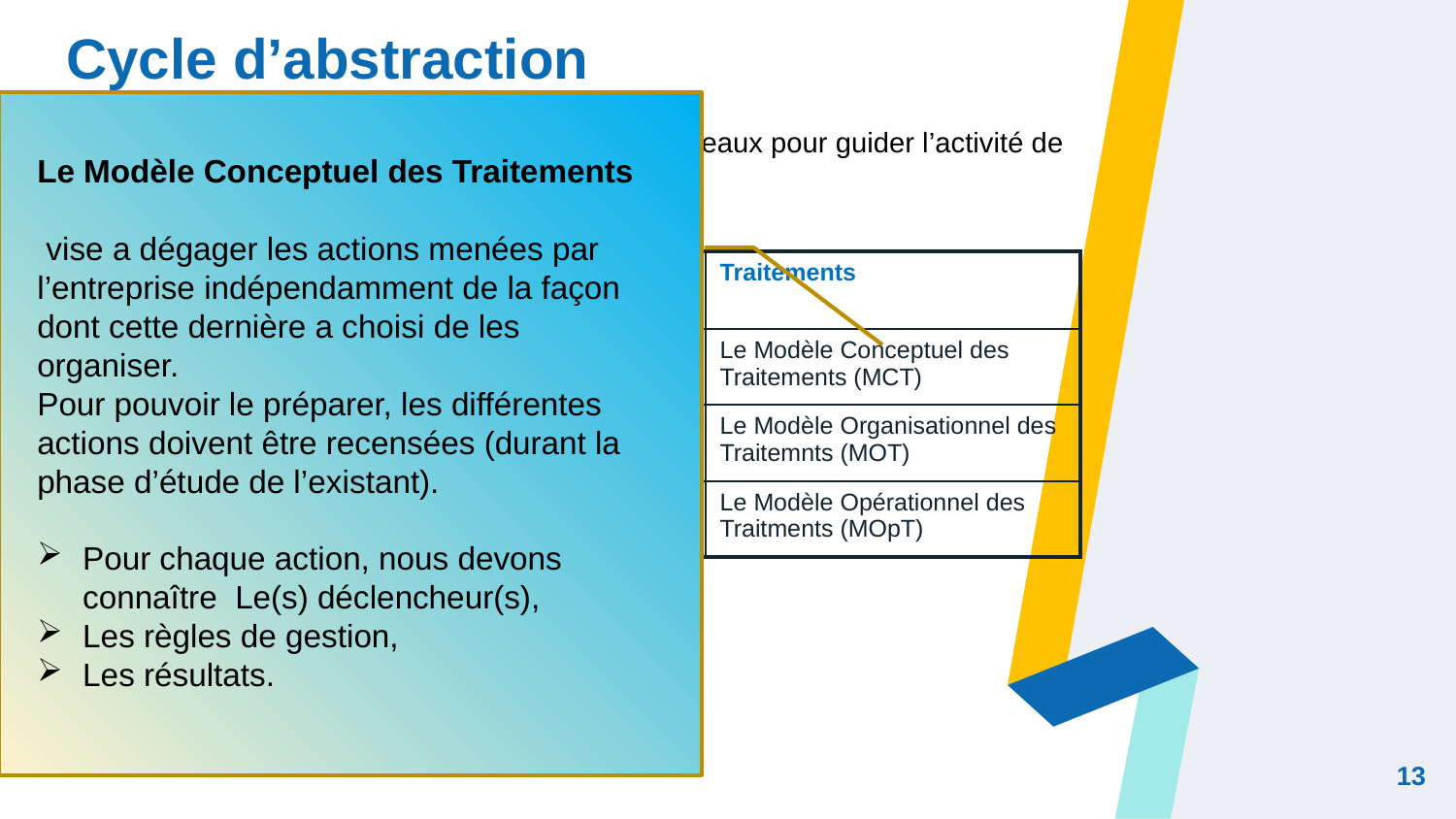

# Cycle d’abstraction

Le Modèle Conceptuel des Traitements

 vise a dégager les actions menées par l’entreprise indépendamment de la façon dont cette dernière a choisi de les organiser.
Pour pouvoir le préparer, les différentes actions doivent être recensées (durant la phase d’étude de l’existant).

Pour chaque action, nous devons connaître  Le(s) déclencheur(s),
Les règles de gestion,
Les résultats.
Merise découpe le Système d’Information en trois niveaux pour guider l’activité de conception et de réalisation. Ces trois niveaux sont :
| Préoccupation Abstraction | Données | Traitements |
| --- | --- | --- |
| Niveau conceptuel | Le Modèle Conceptuel des Données (MCD) | Le Modèle Conceptuel des Traitements (MCT) |
| Niveau logique | Le Modèle Logique des Données (MLD) | Le Modèle Organisationnel des Traitemnts (MOT) |
| Niveau physique | Le Modèe Physique des Données (MPD) | Le Modèle Opérationnel des Traitments (MOpT) |
13